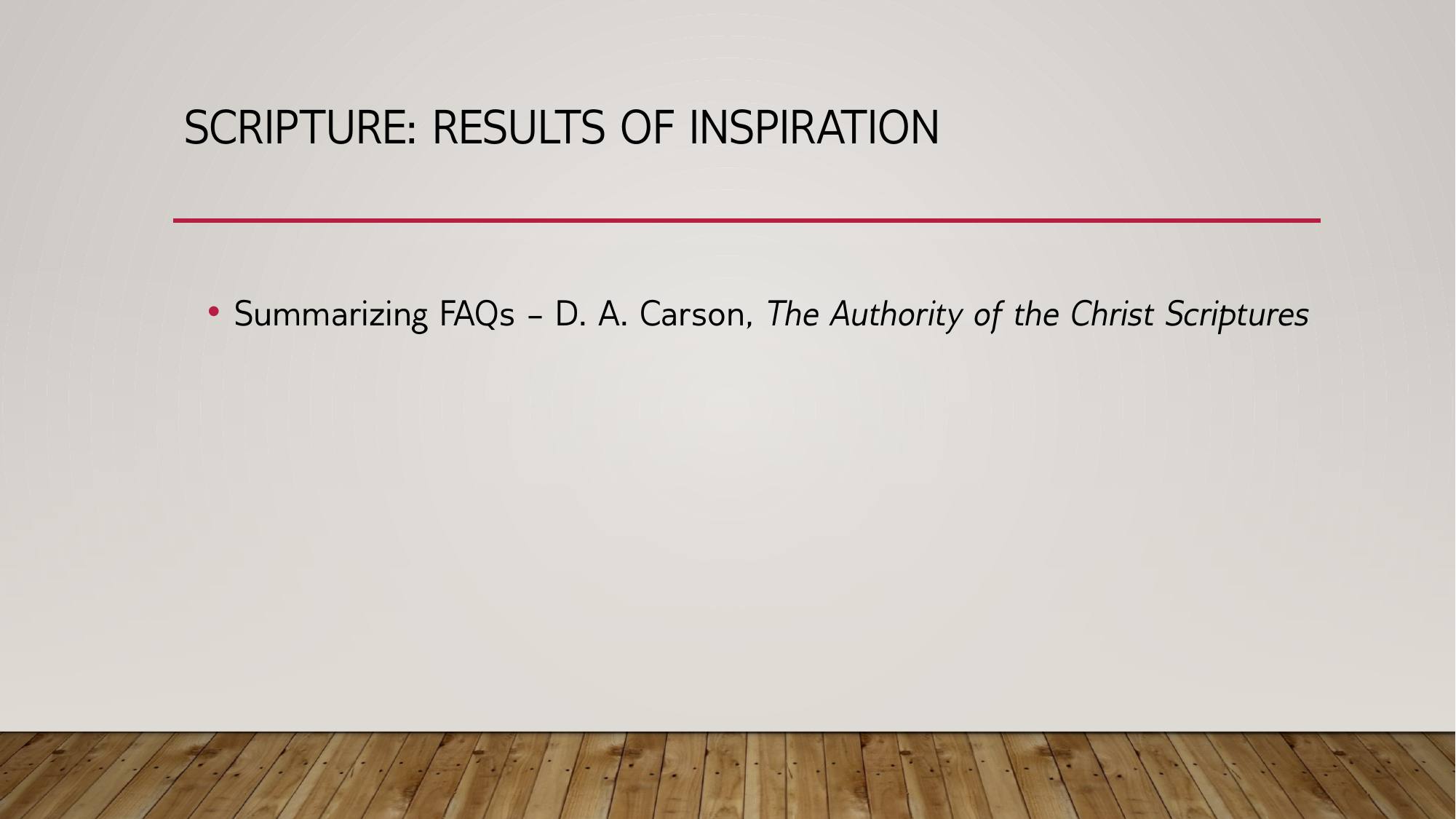

# Scripture: Results of inspiration
Summarizing FAQs – D. A. Carson, The Authority of the Christ Scriptures